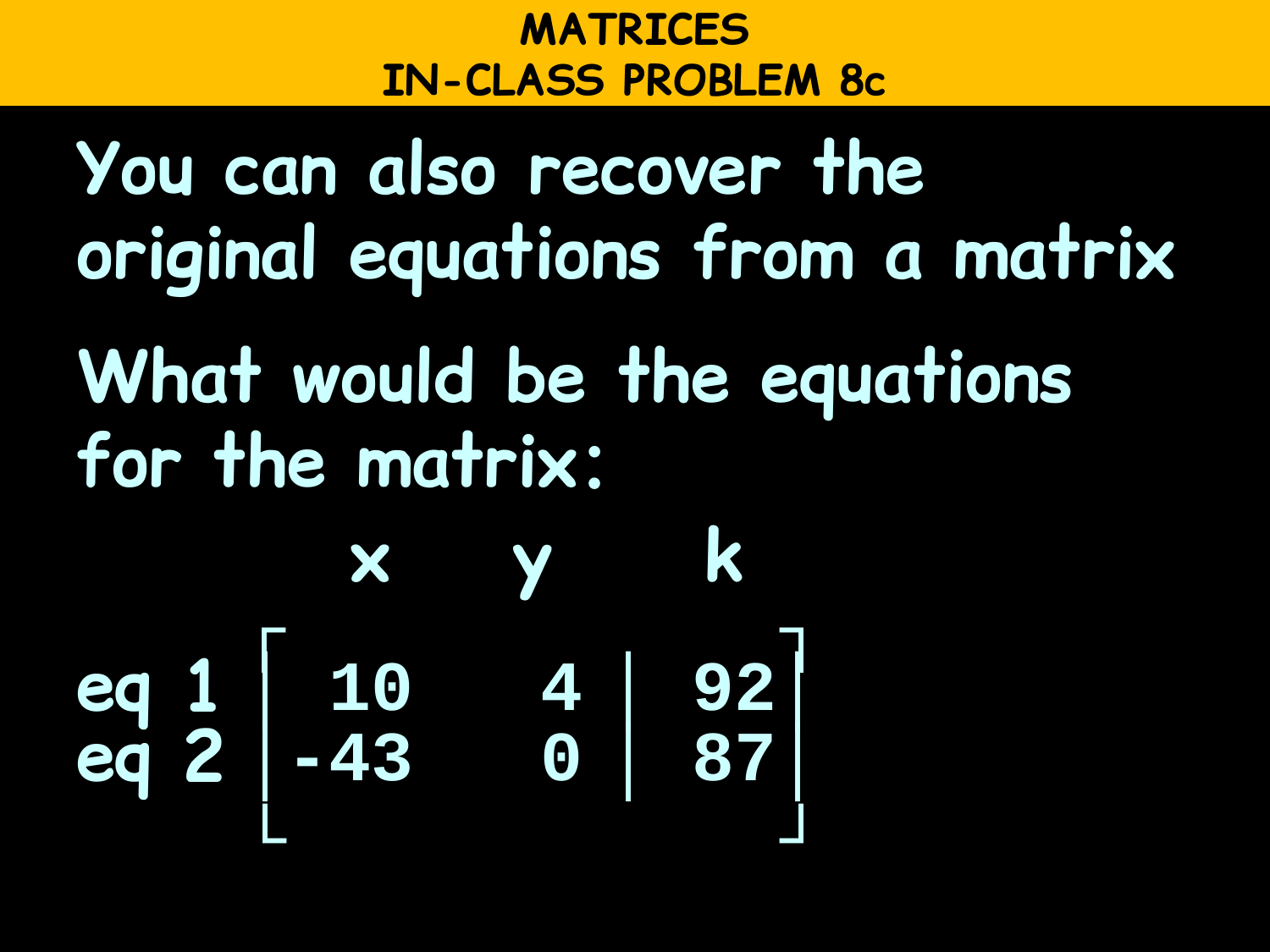

MATRICES
IN-CLASS PROBLEM 8c
You can also recover the original equations from a matrix

What would be the equations for the matrix:

         x    y     k
    ┌            ┐
eq 1 │ 10   4 │ 92│
eq 2 │-43   0 │ 87│
    └            ┘